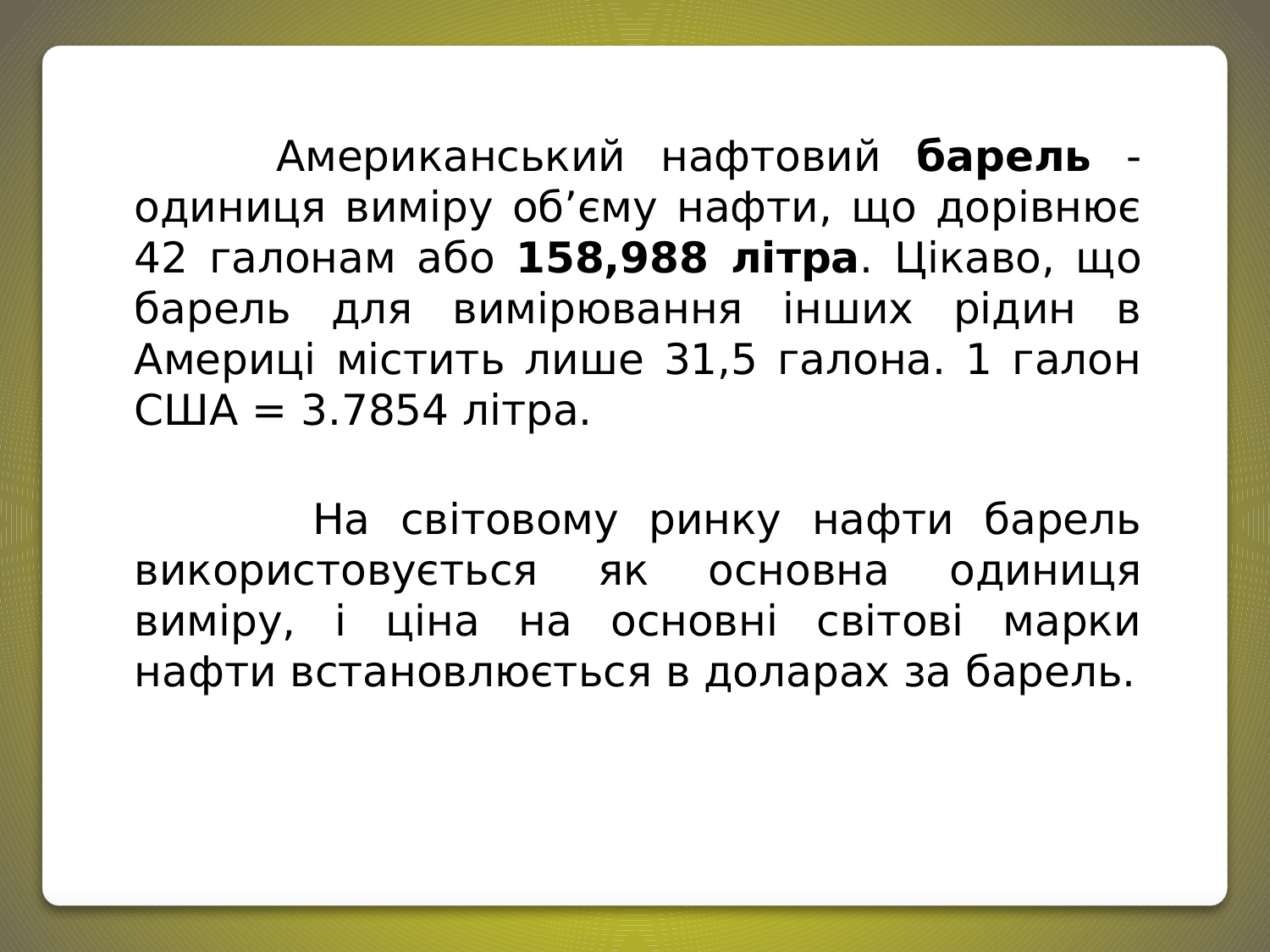

Американський нафтовий барель - одиниця виміру об’єму нафти, що дорівнює 42 галонам або 158,988 літра. Цікаво, що барель для вимірювання інших рідин в Америці містить лише 31,5 галона. 1 галон США = 3.7854 літра.

       На світовому ринку нафти барель використовується як основна одиниця виміру, і ціна на основні світові марки нафти встановлюється в доларах за барель.